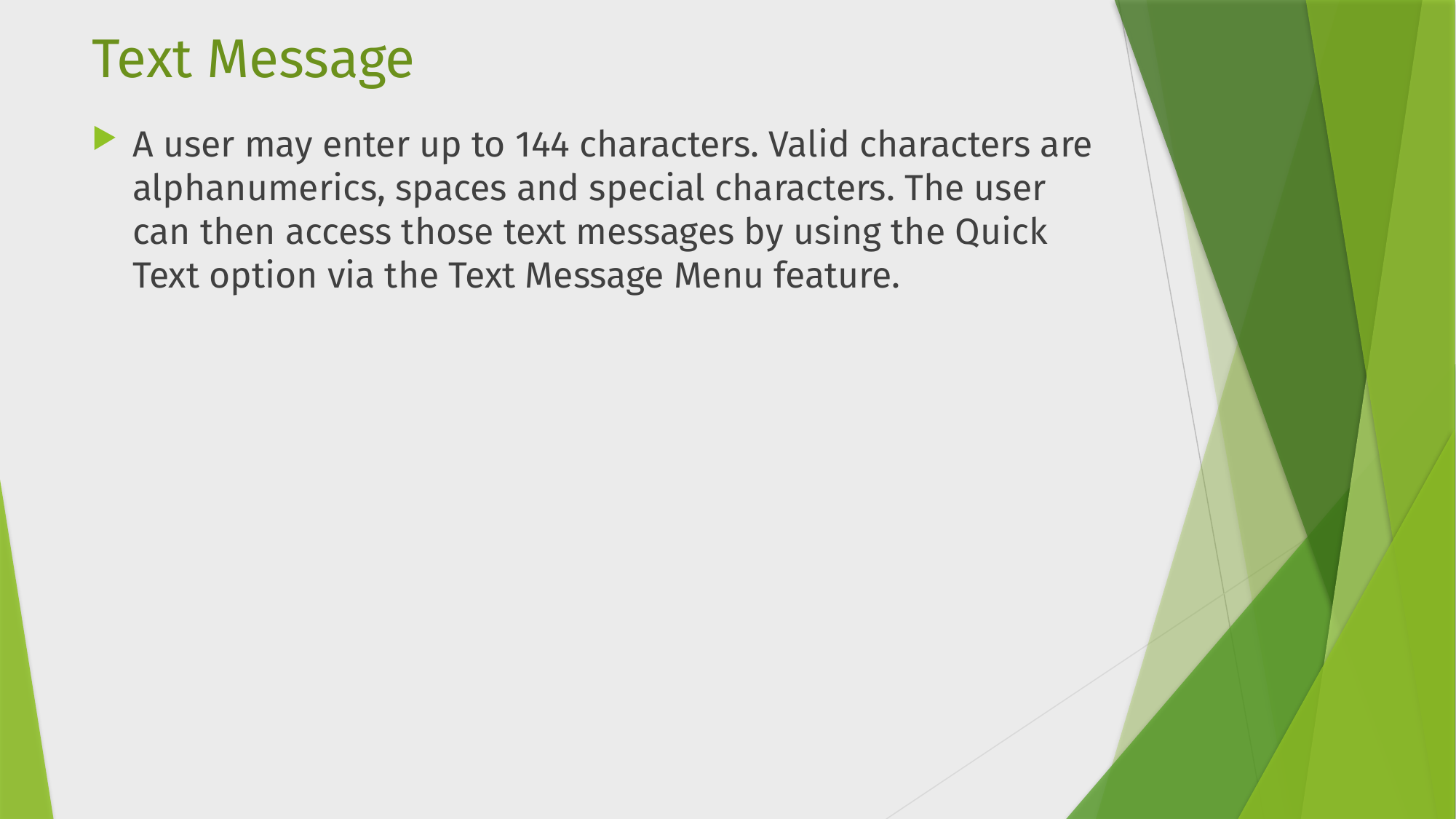

# Text Message
A user may enter up to 144 characters. Valid characters are alphanumerics, spaces and special characters. The user can then access those text messages by using the Quick Text option via the Text Message Menu feature.